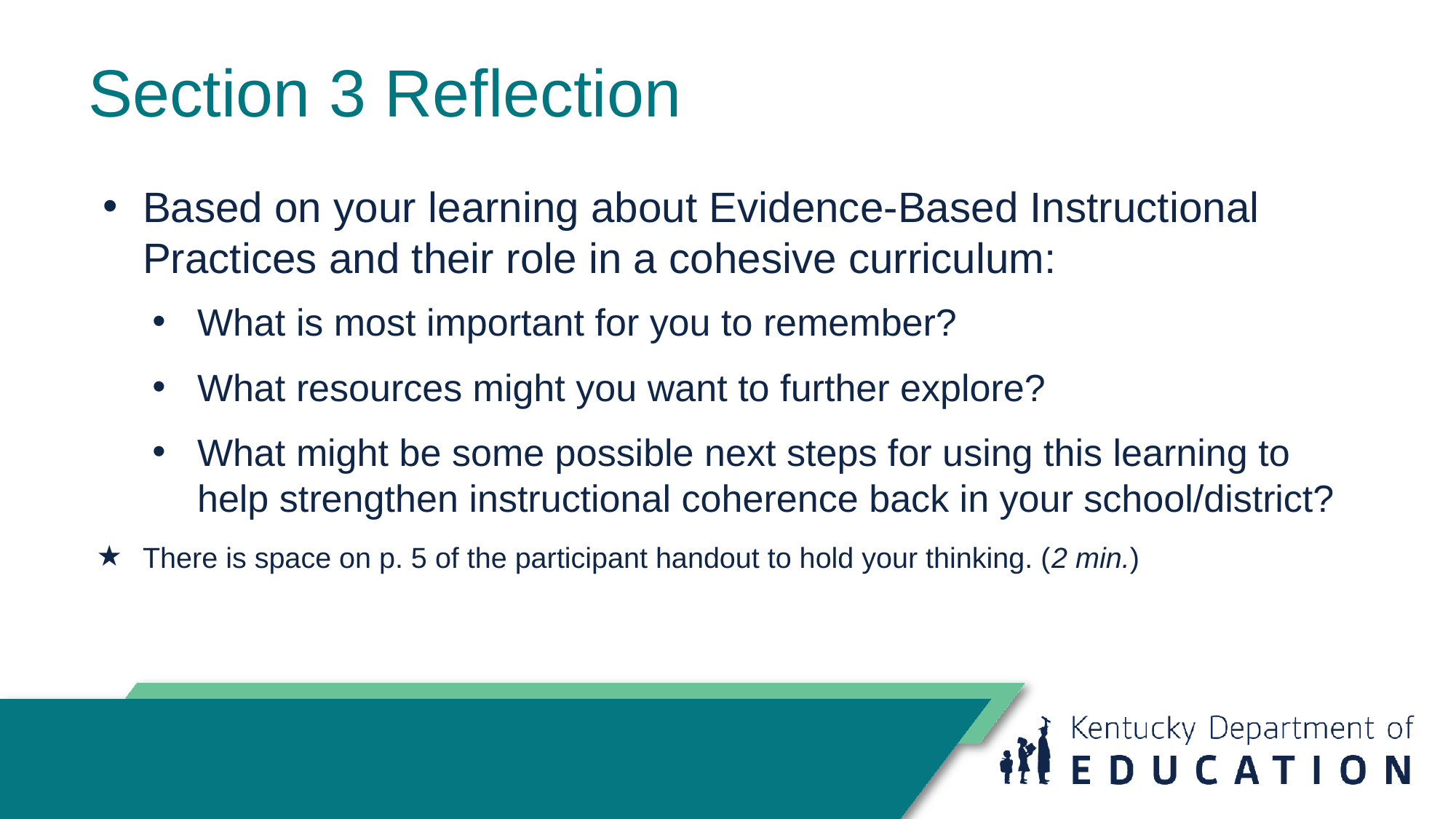

# Section 3 Reflection
Based on your learning about Evidence-Based Instructional Practices and their role in a cohesive curriculum:
What is most important for you to remember?
What resources might you want to further explore?
What might be some possible next steps for using this learning to help strengthen instructional coherence back in your school/district?
There is space on p. 5 of the participant handout to hold your thinking. (2 min.)